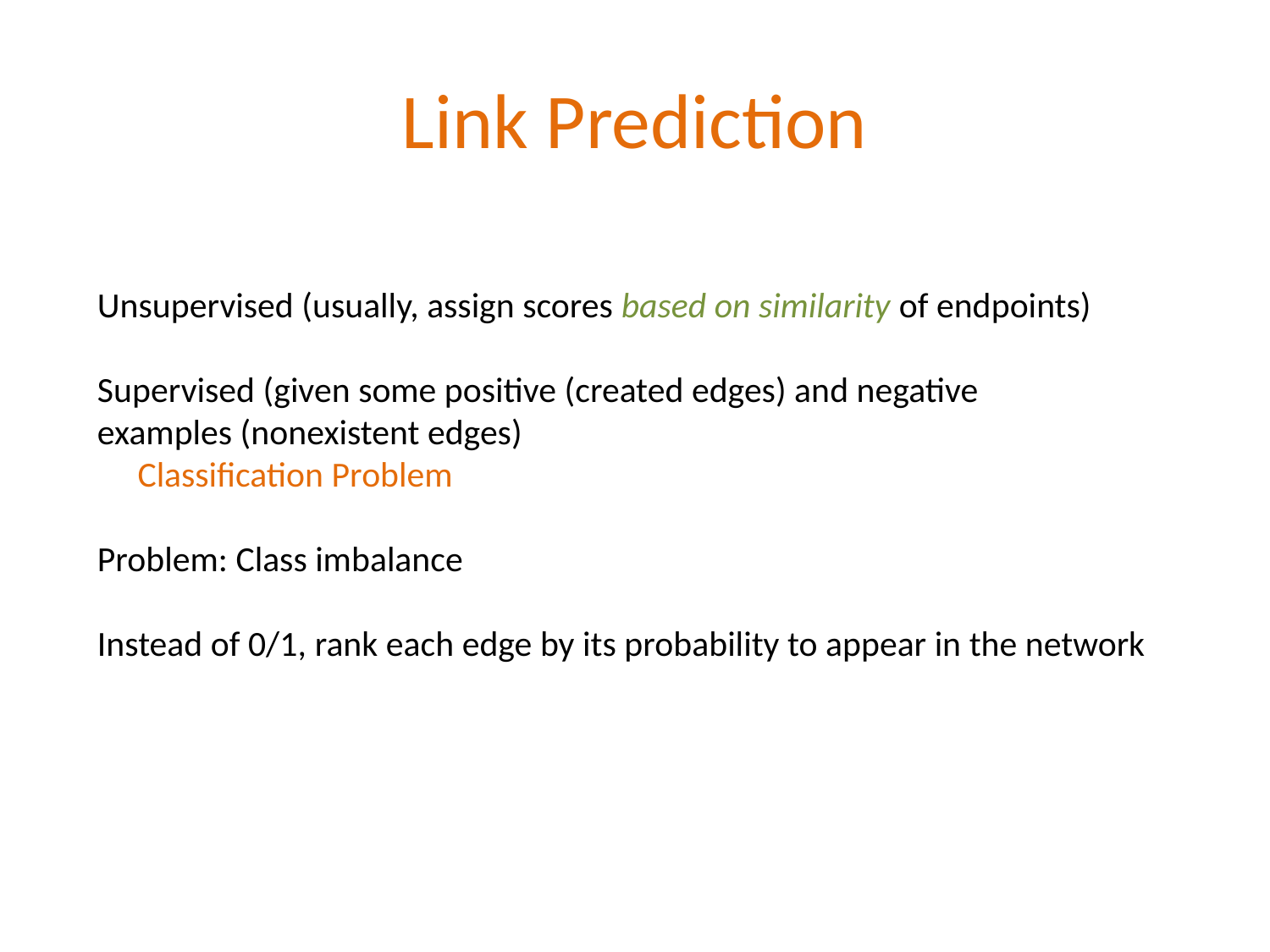

# Link Prediction
Unsupervised (usually, assign scores based on similarity of endpoints)

Supervised (given some positive (created edges) and negative 	examples (nonexistent edges)
     Classification Problem

Problem: Class imbalance

Instead of 0/1, rank each edge by its probability to appear in the network